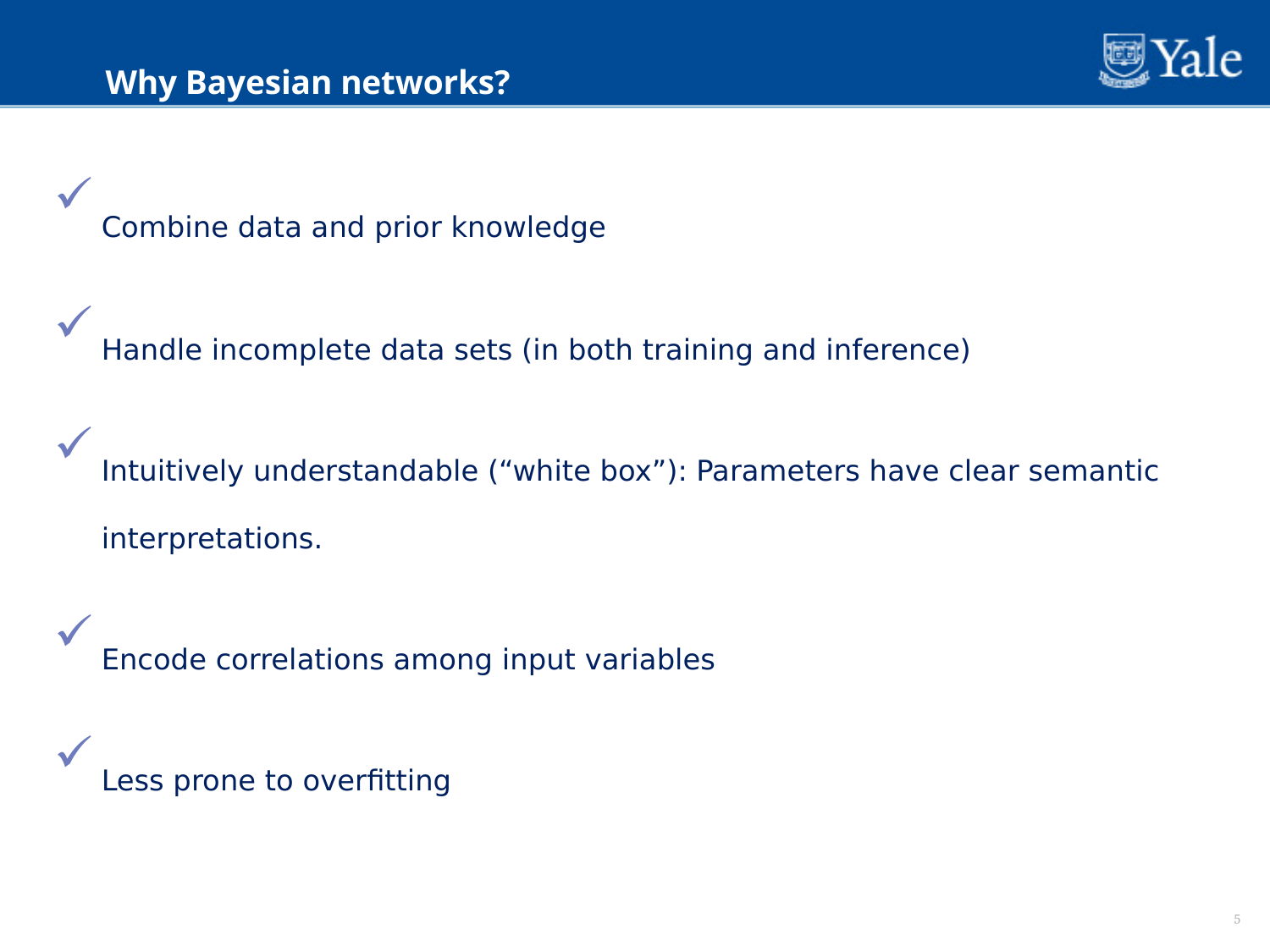

Why Bayesian networks?

Combine data and prior knowledge

Handle incomplete data sets (in both training and inference)

Intuitively understandable (“white box”): Parameters have clear semantic interpretations.

Encode correlations among input variables

Less prone to overfitting

5
5